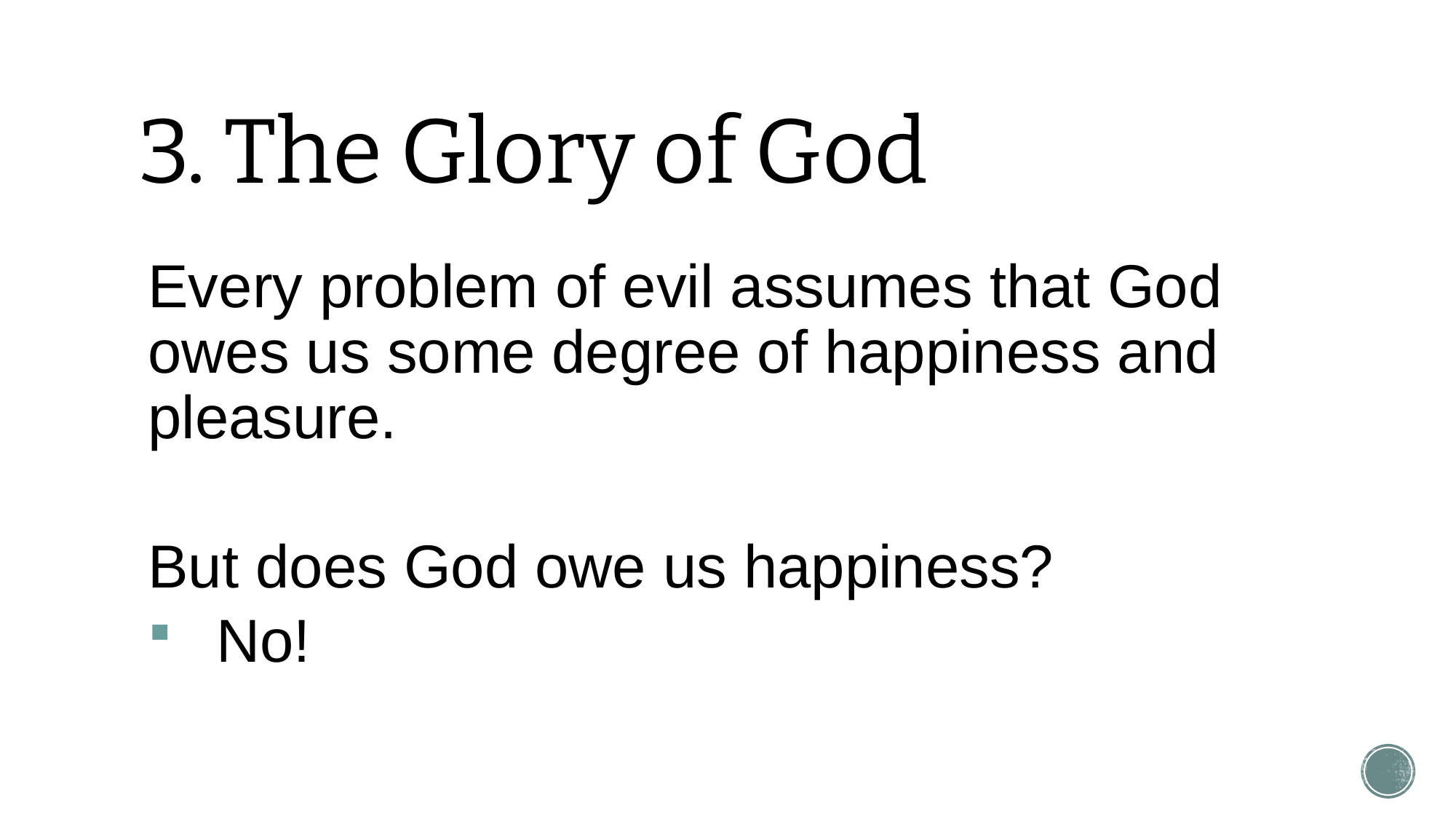

# 3. The Glory of God
Every problem of evil assumes that God owes us some degree of happiness and pleasure.

But does God owe us happiness?
No!